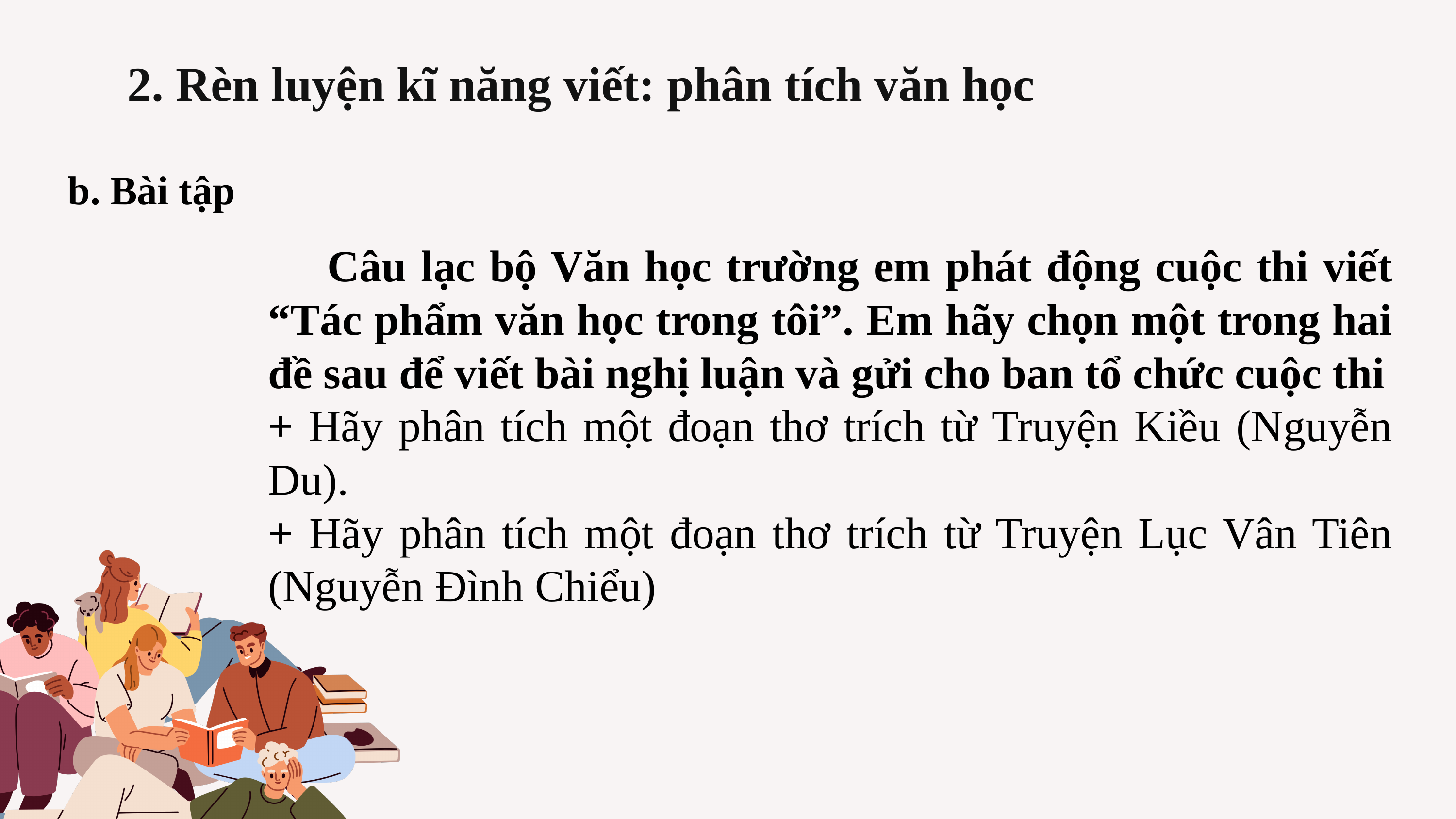

2. Rèn luyện kĩ năng viết: phân tích văn học
b. Bài tập
    Câu lạc bộ Văn học trường em phát động cuộc thi viết “Tác phẩm văn học trong tôi”. Em hãy chọn một trong hai đề sau để viết bài nghị luận và gửi cho ban tổ chức cuộc thi
+ Hãy phân tích một đoạn thơ trích từ Truyện Kiều (Nguyễn Du).
+ Hãy phân tích một đoạn thơ trích từ Truyện Lục Vân Tiên (Nguyễn Đình Chiểu)